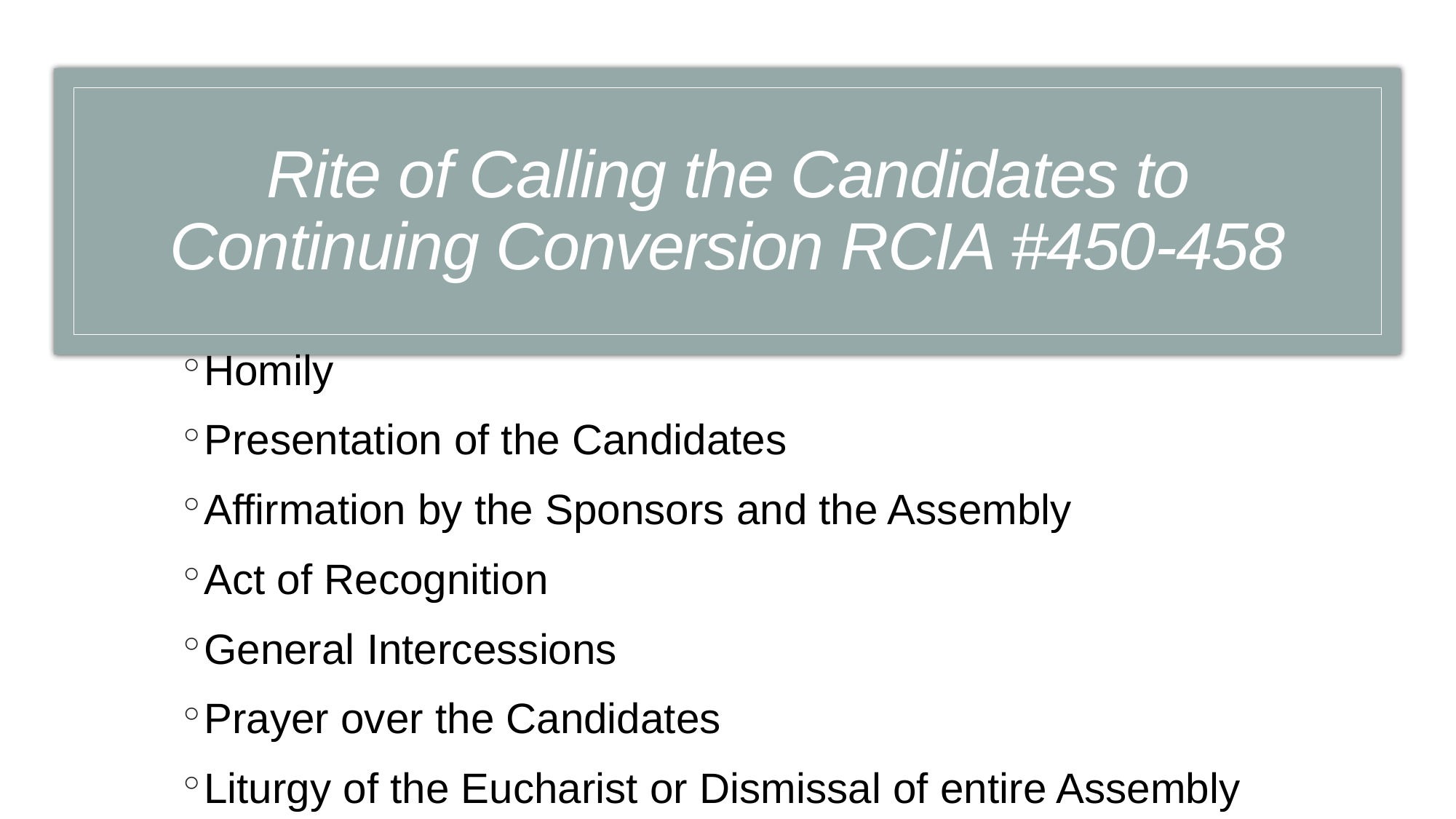

# Rite of Calling the Candidates to Continuing Conversion RCIA #450-458
Homily
Presentation of the Candidates
Affirmation by the Sponsors and the Assembly
Act of Recognition
General Intercessions
Prayer over the Candidates
Liturgy of the Eucharist or Dismissal of entire Assembly